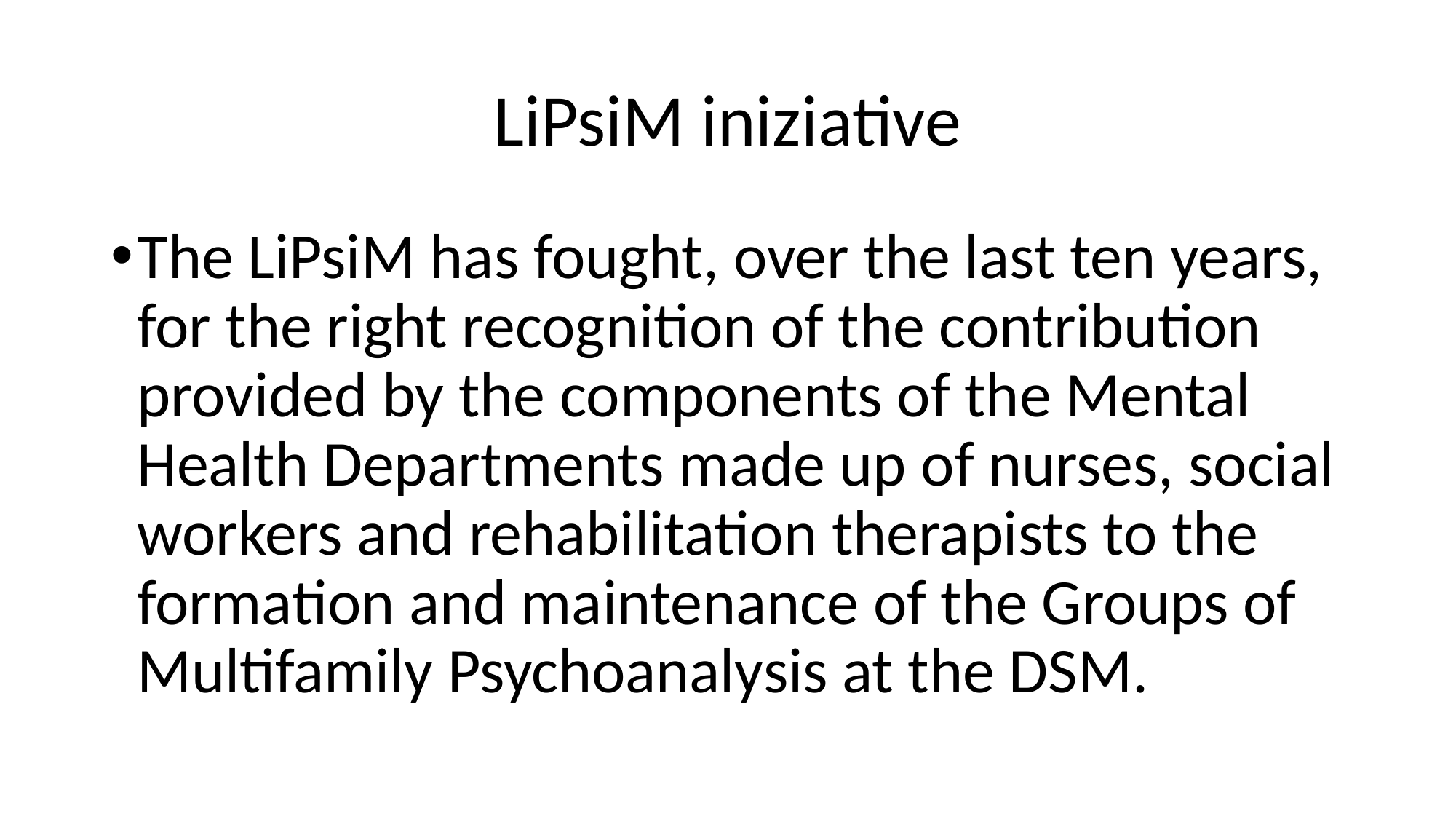

# LiPsiM iniziative
The LiPsiM has fought, over the last ten years, for the right recognition of the contribution provided by the components of the Mental Health Departments made up of nurses, social workers and rehabilitation therapists to the formation and maintenance of the Groups of Multifamily Psychoanalysis at the DSM.